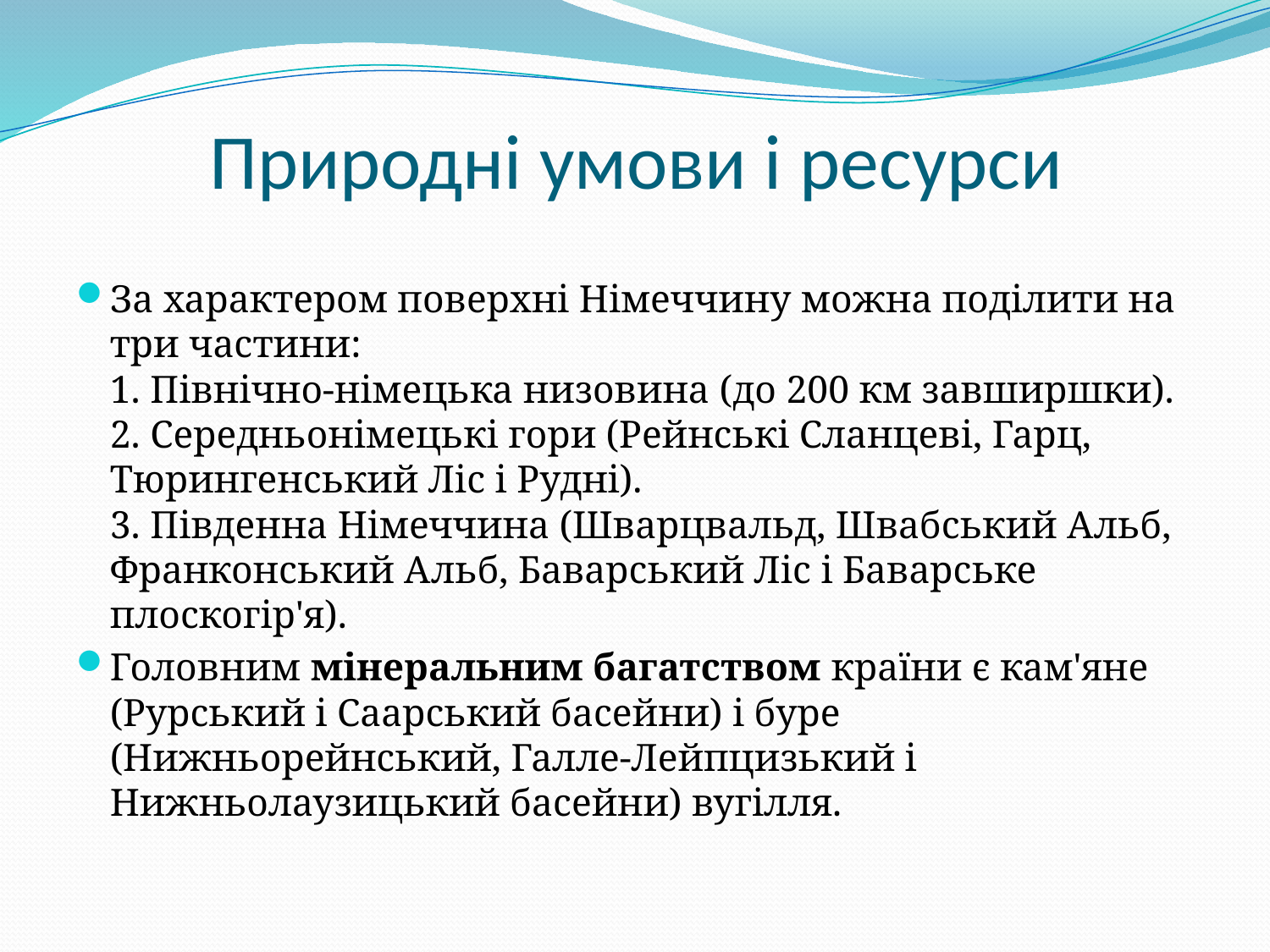

# Природні умови і ресурси
За характером поверхні Німеччину можна поділити на три частини: 
1. Північно-німецька низовина (до 200 км завширшки). 
2. Середньонімецькі гори (Рейнські Сланцеві, Гарц, Тюрингенський Ліс і Рудні). 
3. Південна Німеччина (Шварцвальд, Швабський Альб, Франконський Альб, Баварський Ліс і Баварське плоскогір'я).
Головним мінеральним багатством країни є кам'яне (Рурський і Саарський басейни) і буре (Нижньорейнський, Галле-Лейпцизький і Нижньолаузицький басейни) вугілля.